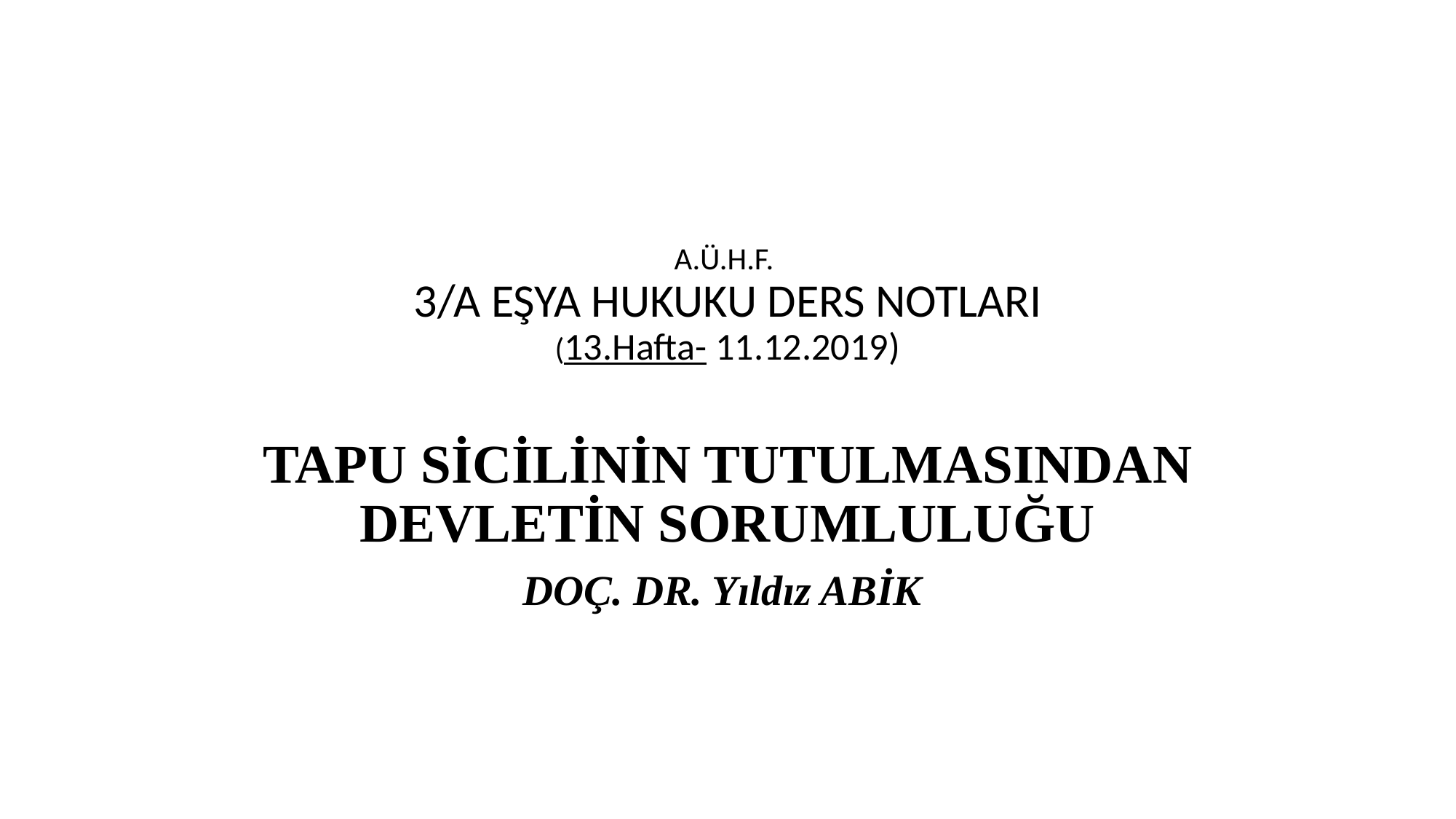

# A.Ü.H.F. 3/A EŞYA HUKUKU DERS NOTLARI (13.Hafta- 11.12.2019)
TAPU SİCİLİNİN TUTULMASINDAN DEVLETİN SORUMLULUĞU
DOÇ. DR. Yıldız ABİK